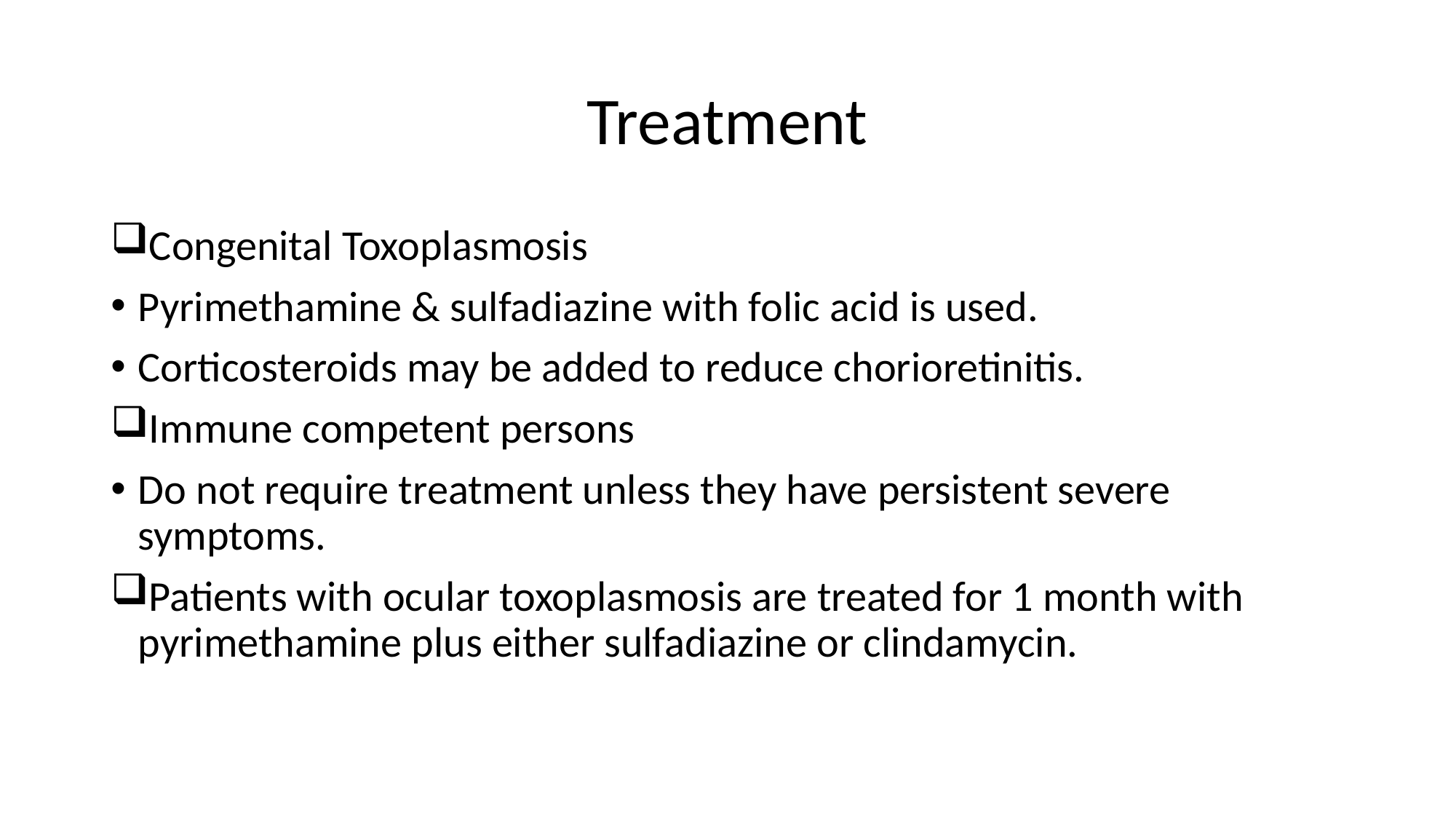

# Treatment
Congenital Toxoplasmosis
Pyrimethamine & sulfadiazine with folic acid is used.
Corticosteroids may be added to reduce chorioretinitis.
Immune competent persons
Do not require treatment unless they have persistent severe symptoms.
Patients with ocular toxoplasmosis are treated for 1 month with pyrimethamine plus either sulfadiazine or clindamycin.